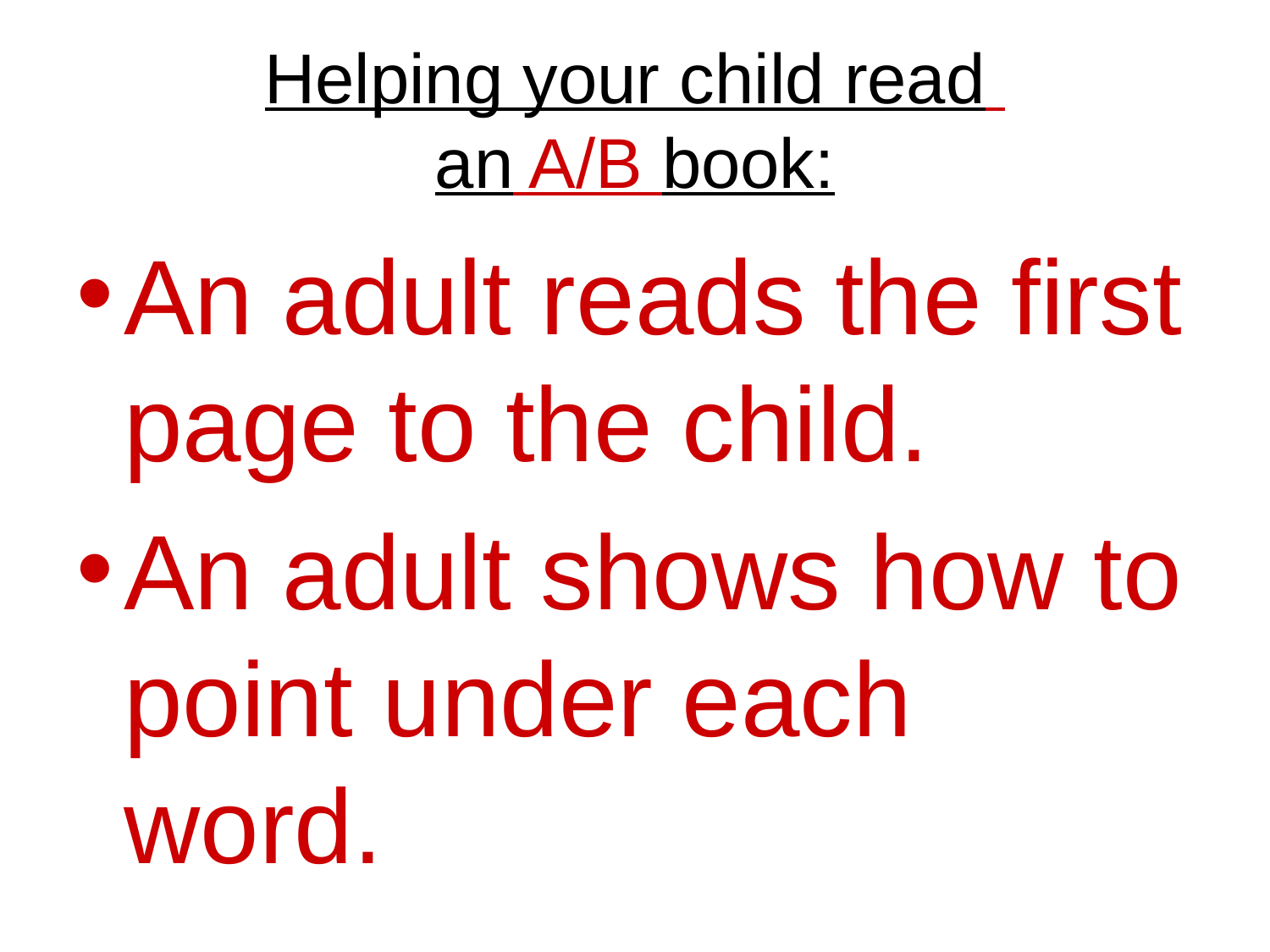

# Helping your child read an A/B book:
An adult reads the first page to the child.
An adult shows how to point under each word.